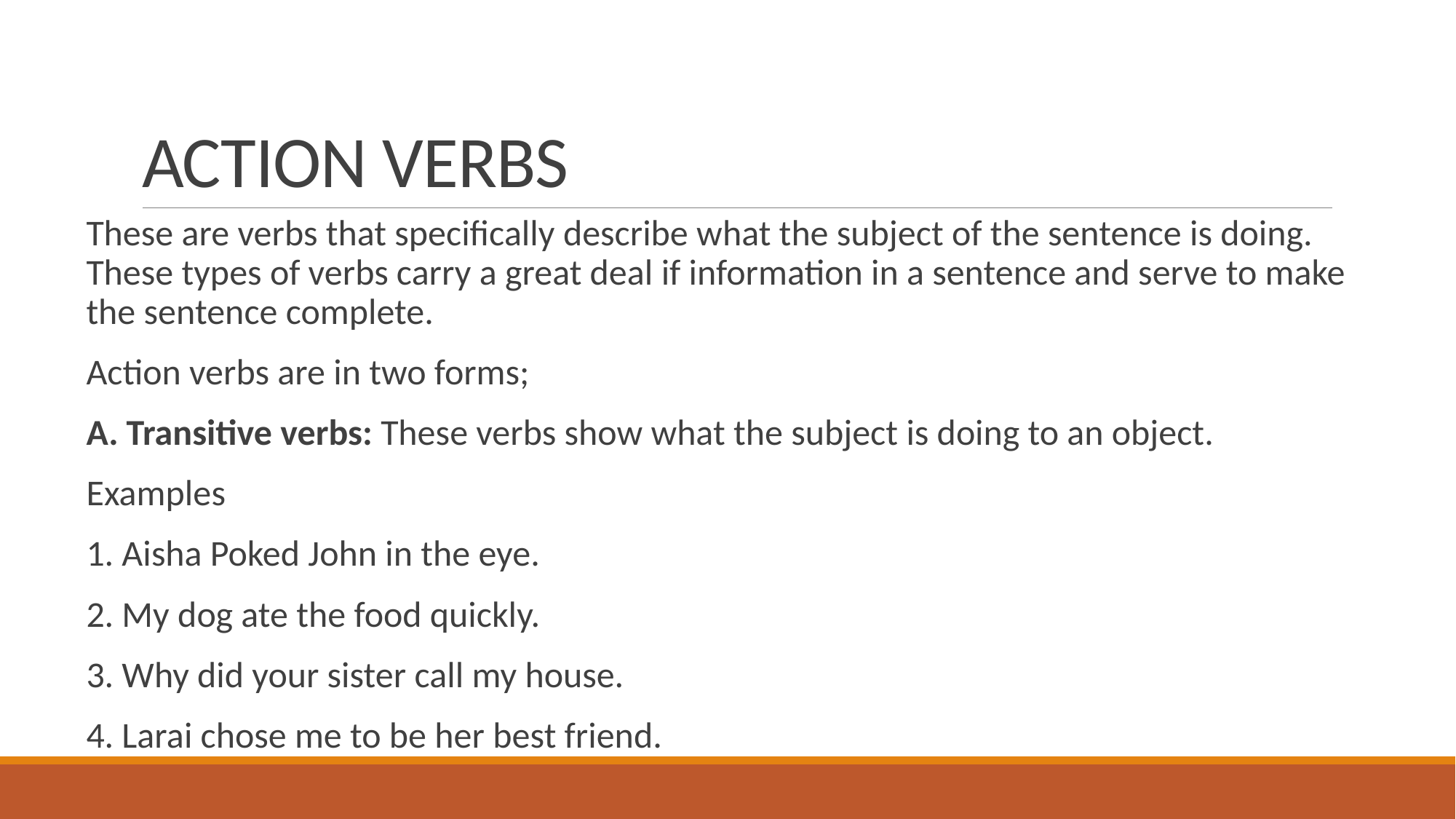

# ACTION VERBS
These are verbs that specifically describe what the subject of the sentence is doing. These types of verbs carry a great deal if information in a sentence and serve to make the sentence complete.
Action verbs are in two forms;
A. Transitive verbs: These verbs show what the subject is doing to an object.
Examples
1. Aisha Poked John in the eye.
2. My dog ate the food quickly.
3. Why did your sister call my house.
4. Larai chose me to be her best friend.